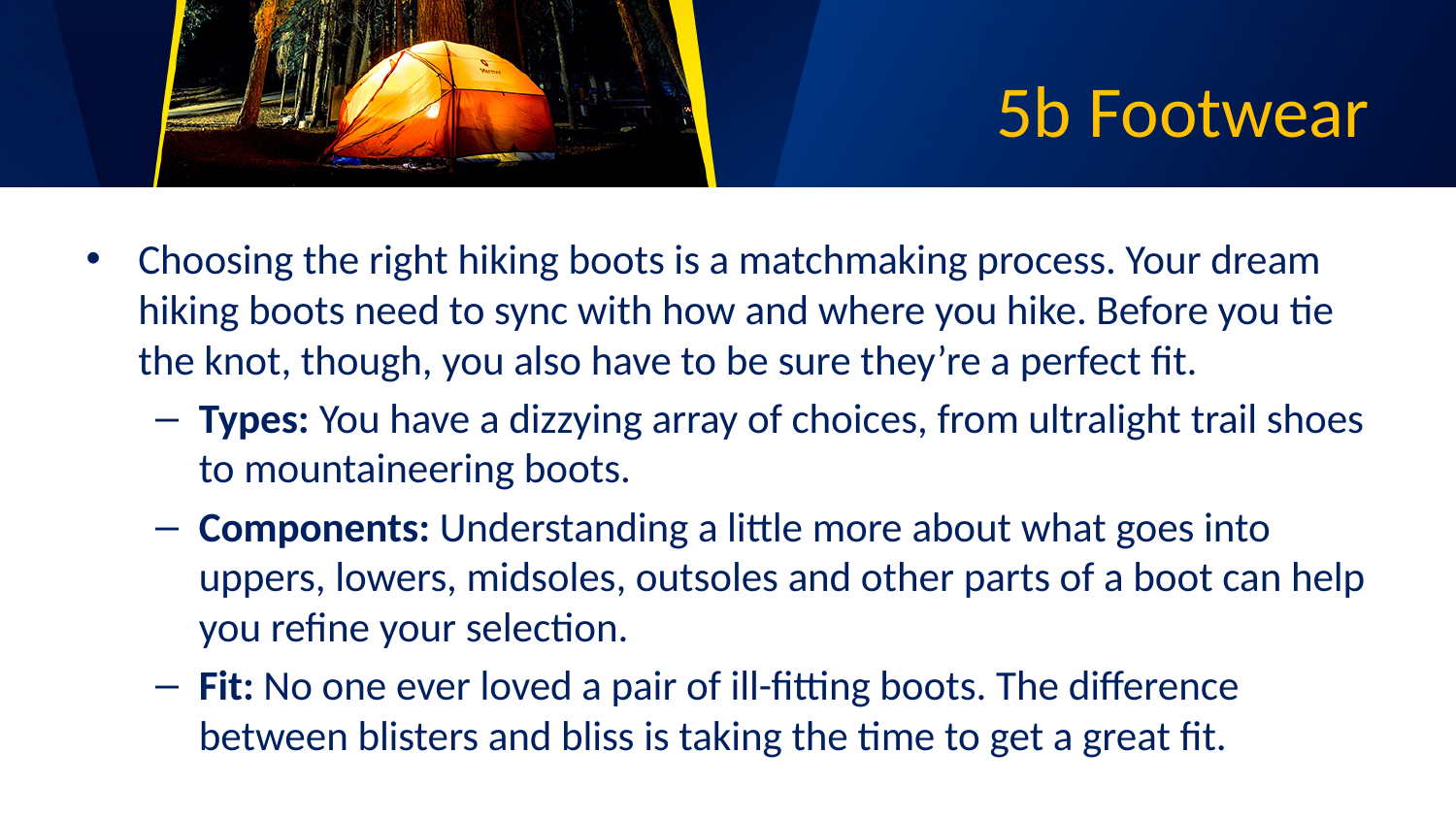

# 5b Footwear
Choosing the right hiking boots is a matchmaking process. Your dream hiking boots need to sync with how and where you hike. Before you tie the knot, though, you also have to be sure they’re a perfect fit.
Types: You have a dizzying array of choices, from ultralight trail shoes to mountaineering boots.
Components: Understanding a little more about what goes into uppers, lowers, midsoles, outsoles and other parts of a boot can help you refine your selection.
Fit: No one ever loved a pair of ill-fitting boots. The difference between blisters and bliss is taking the time to get a great fit.